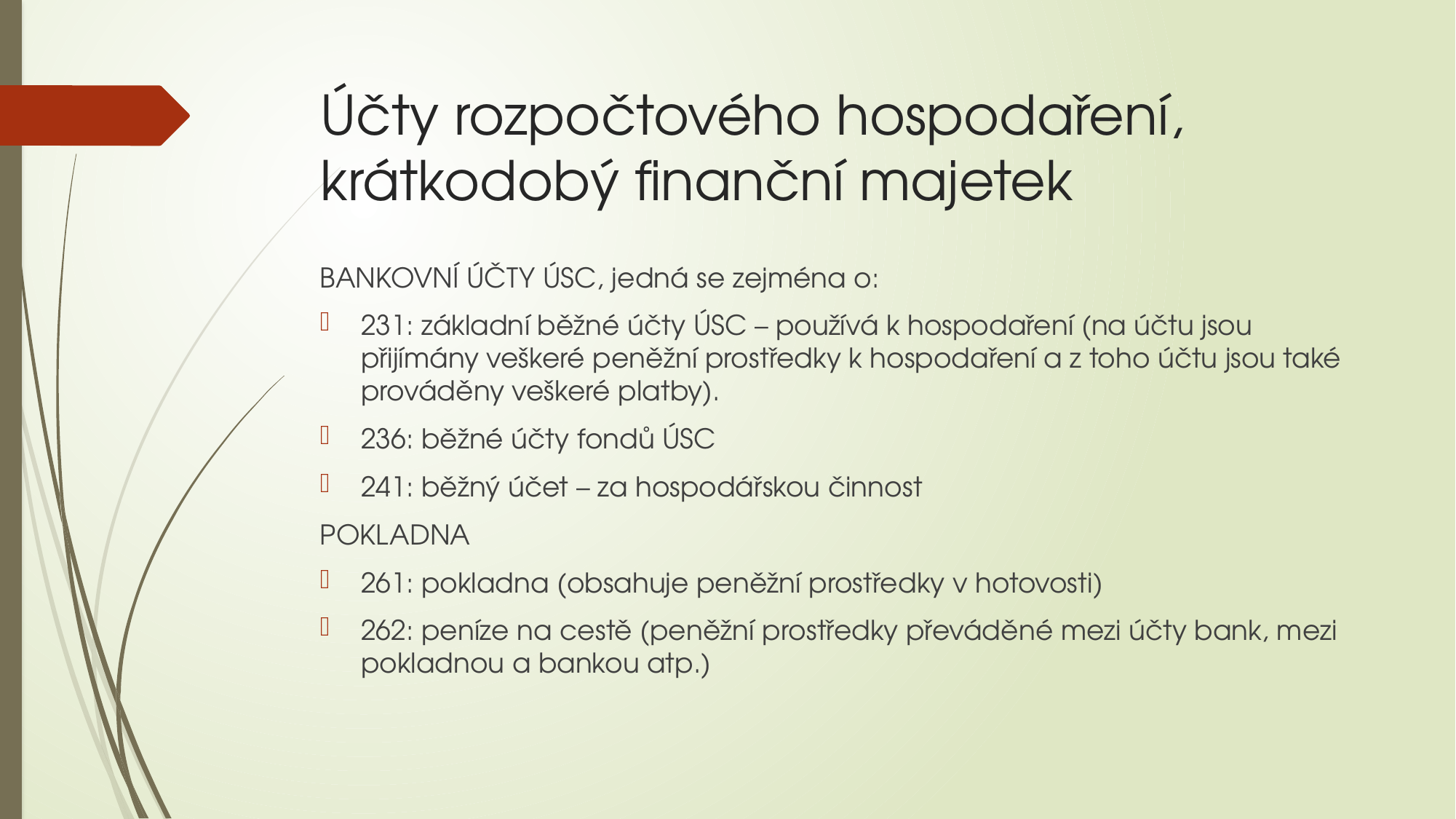

# Účty rozpočtového hospodaření, krátkodobý finanční majetek
BANKOVNÍ ÚČTY ÚSC, jedná se zejména o:
231: základní běžné účty ÚSC – používá k hospodaření (na účtu jsou přijímány veškeré peněžní prostředky k hospodaření a z toho účtu jsou také prováděny veškeré platby).
236: běžné účty fondů ÚSC
241: běžný účet – za hospodářskou činnost
POKLADNA
261: pokladna (obsahuje peněžní prostředky v hotovosti)
262: peníze na cestě (peněžní prostředky převáděné mezi účty bank, mezi pokladnou a bankou atp.)